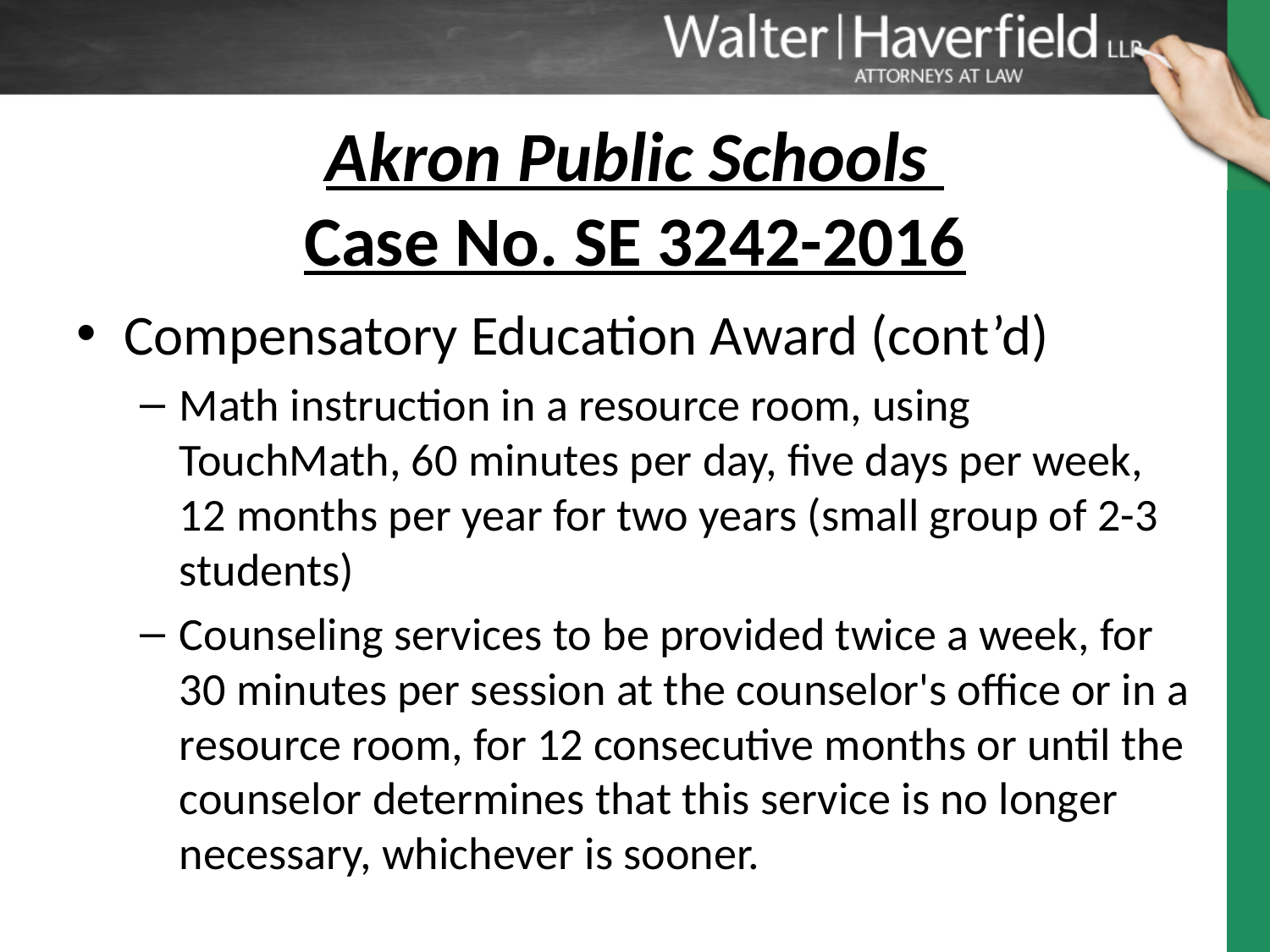

# Akron Public Schools Case No. SE 3242-2016
Compensatory Education Award (cont’d)
Math instruction in a resource room, using TouchMath, 60 minutes per day, five days per week, 12 months per year for two years (small group of 2-3 students)
Counseling services to be provided twice a week, for 30 minutes per session at the counselor's office or in a resource room, for 12 consecutive months or until the counselor determines that this service is no longer necessary, whichever is sooner.